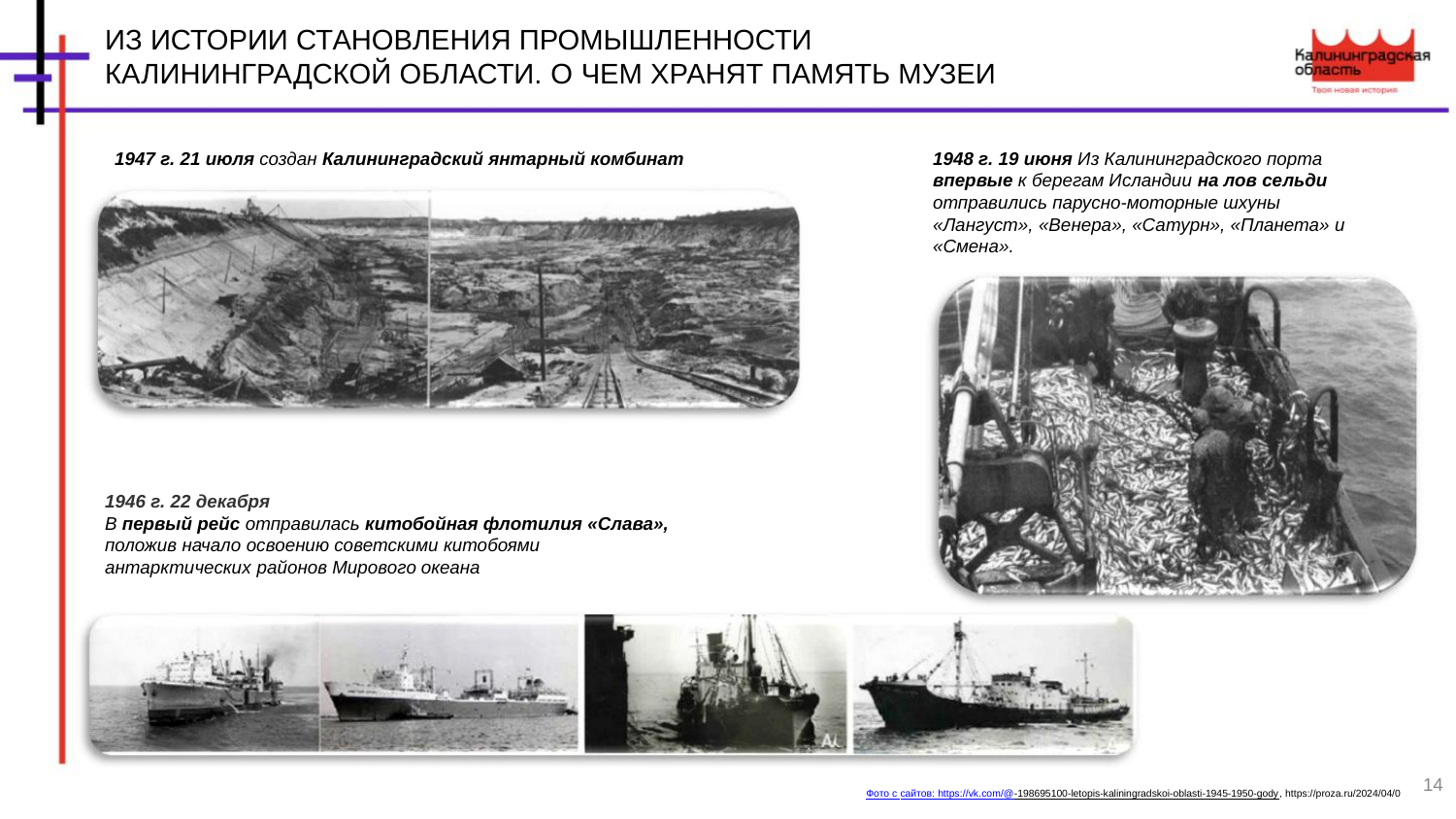

ИЗ ИСТОРИИ СТАНОВЛЕНИЯ ПРОМЫШЛЕННОСТИ
КАЛИНИНГРАДСКОЙ ОБЛАСТИ. О ЧЕМ ХРАНЯТ ПАМЯТЬ МУЗЕИ
1947 г. 21 июля создан Калининградский янтарный комбинат
1948 г. 19 июня Из Калининградского порта
впервые к берегам Исландии на лов сельди
отправились парусно-моторные шхуны
«Лангуст», «Венера», «Сатурн», «Планета» и
«Смена».
1946 г. 22 декабря
В первый рейс отправилась китобойная флотилия «Слава»,
положив начало освоению советскими китобоями
антарктических районов Мирового океана
14
Фото с сайтов: https://vk.com/@-198695100-letopis-kaliningradskoi-oblasti-1945-1950-gody, https://proza.ru/2024/04/0